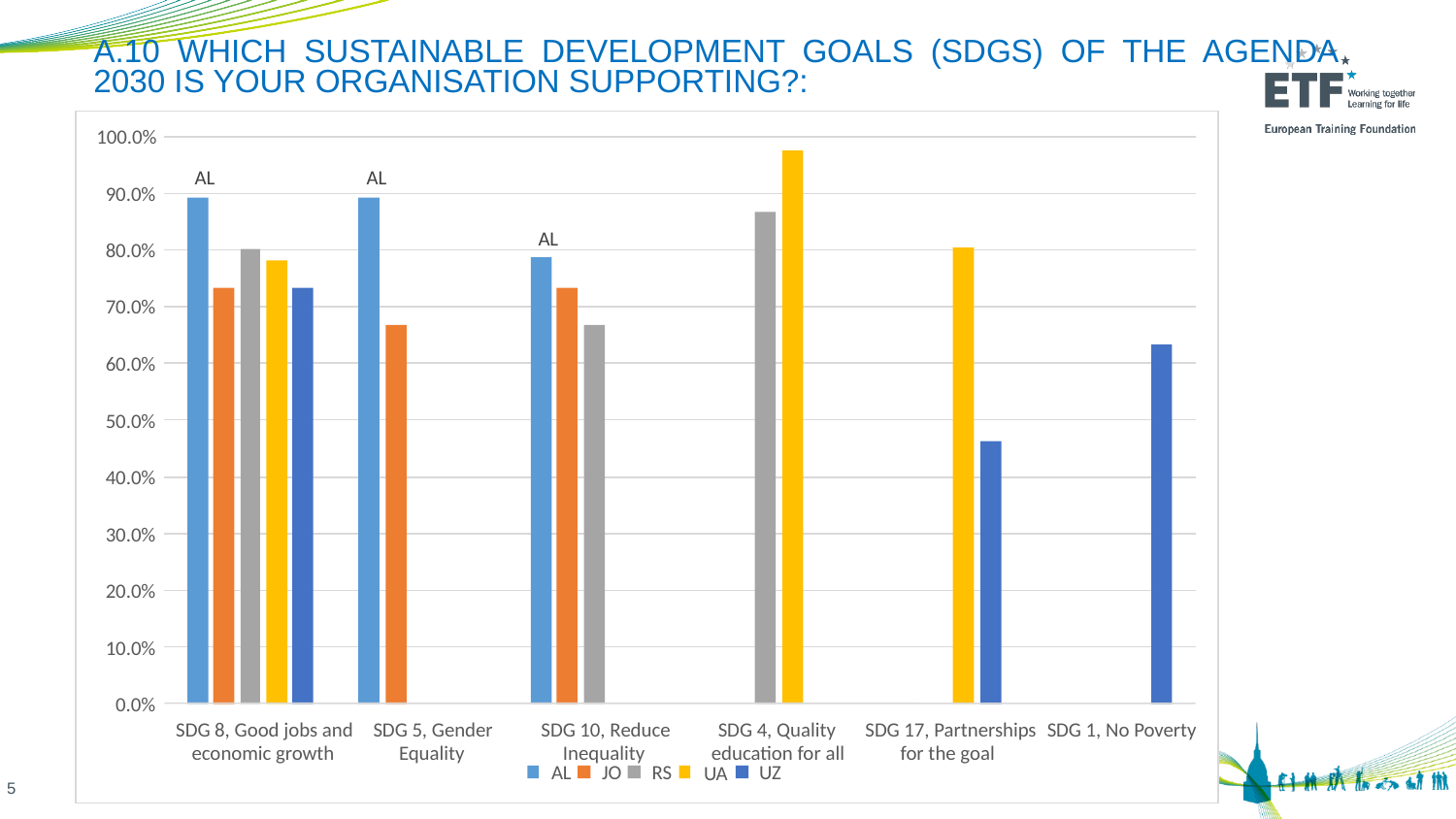

A.10 Which Sustainable Development Goals (SDGs) of the Agenda 2030 is your organisation supporting?:

100.0%

AL
AL
90.0%

AL
80.0%

70.0%
60.0%
50.0%
40.0%
30.0%
20.0%
10.0%
0.0%

SDG 8, Good jobs and
SDG 5, Gender
SDG 10, Reduce
SDG 4, Quality
SDG 17, Partnerships
SDG 1, No Poverty
economic growth
Equality
Inequality
education for all
for the goal
AL
JO
RS
UZ
UA

5